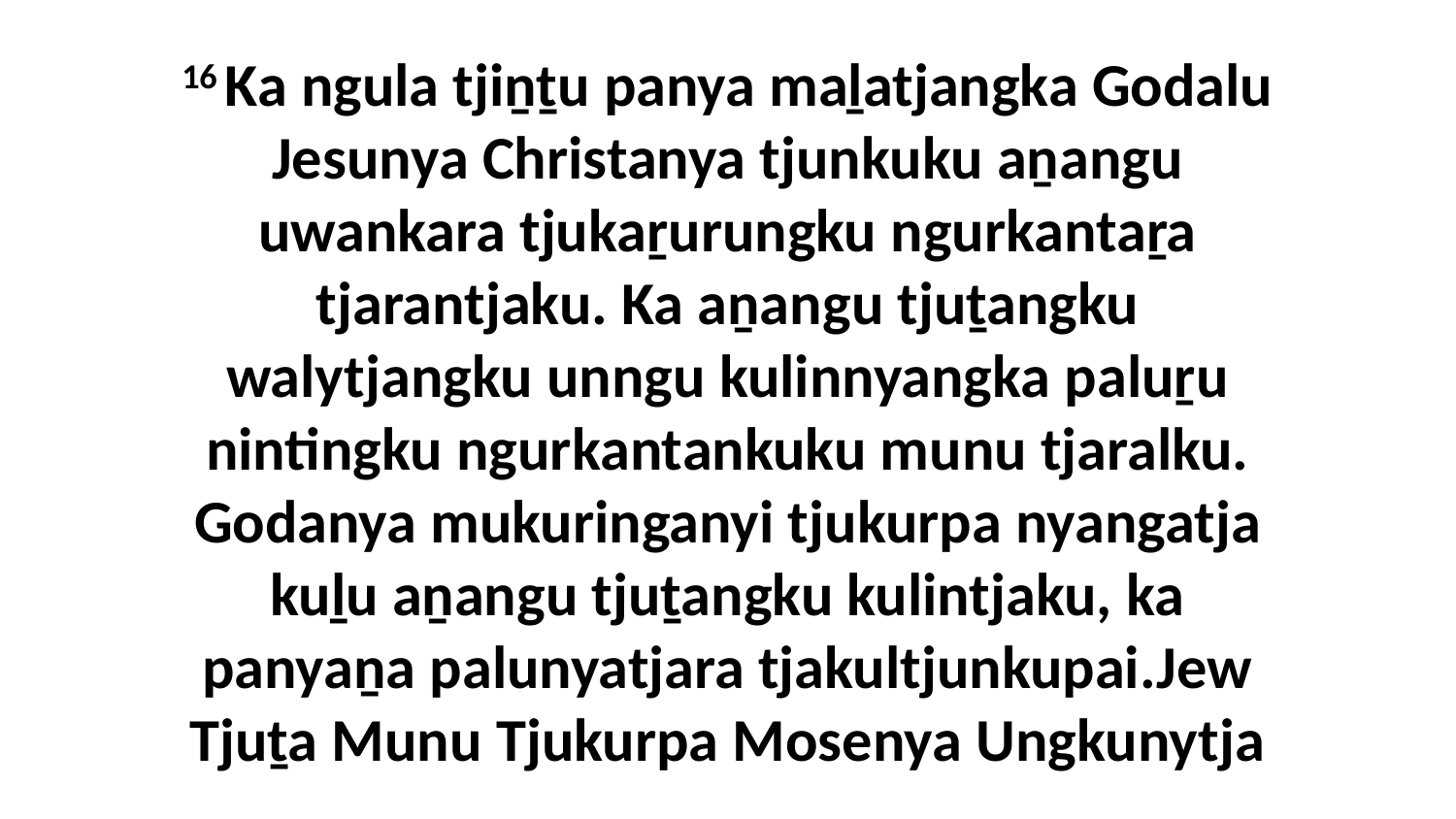

16 Ka ngula tjiṉṯu panya maḻatjangka Godalu Jesunya Christanya tjunkuku aṉangu uwankara tjukaṟurungku ngurkantaṟa tjarantjaku. Ka aṉangu tjuṯangku walytjangku unngu kulinnyangka paluṟu nintingku ngurkantankuku munu tjaralku. Godanya mukuringanyi tjukurpa nyangatja kuḻu aṉangu tjuṯangku kulintjaku, ka panyaṉa palunyatjara tjakultjunkupai.Jew Tjuṯa Munu Tjukurpa Mosenya Ungkunytja